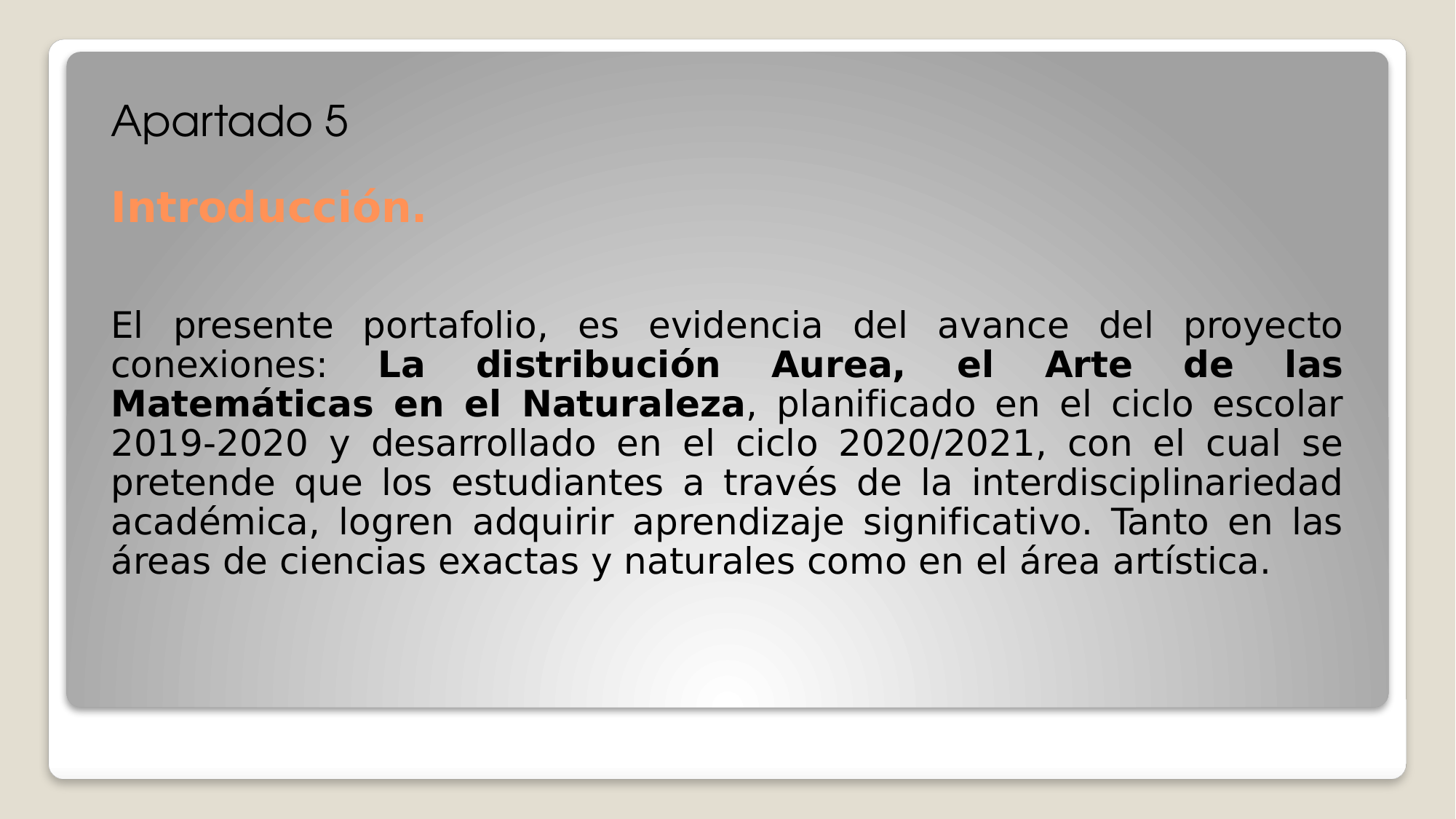

Apartado 5
# Introducción.
El presente portafolio, es evidencia del avance del proyecto conexiones: La distribución Aurea, el Arte de las Matemáticas en el Naturaleza, planificado en el ciclo escolar 2019-2020 y desarrollado en el ciclo 2020/2021, con el cual se pretende que los estudiantes a través de la interdisciplinariedad académica, logren adquirir aprendizaje significativo. Tanto en las áreas de ciencias exactas y naturales como en el área artística.